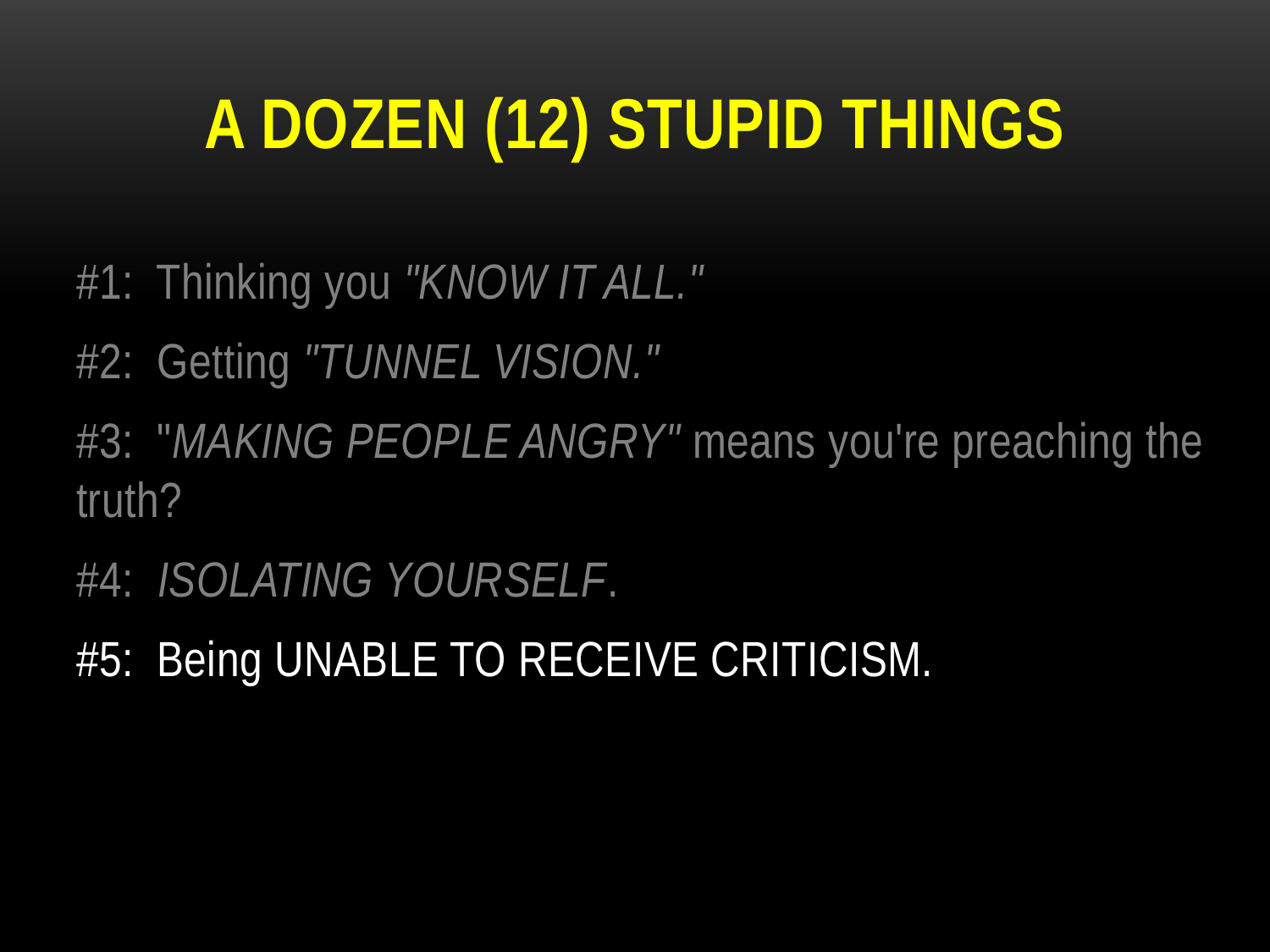

# A DOZEN (12) STUPID Things
#1:  Thinking you "KNOW IT ALL."
#2:  Getting "TUNNEL VISION."
#3:  "MAKING PEOPLE ANGRY" means you're preaching the truth?
#4:  ISOLATING YOURSELF.
#5:  Being UNABLE TO RECEIVE CRITICISM.